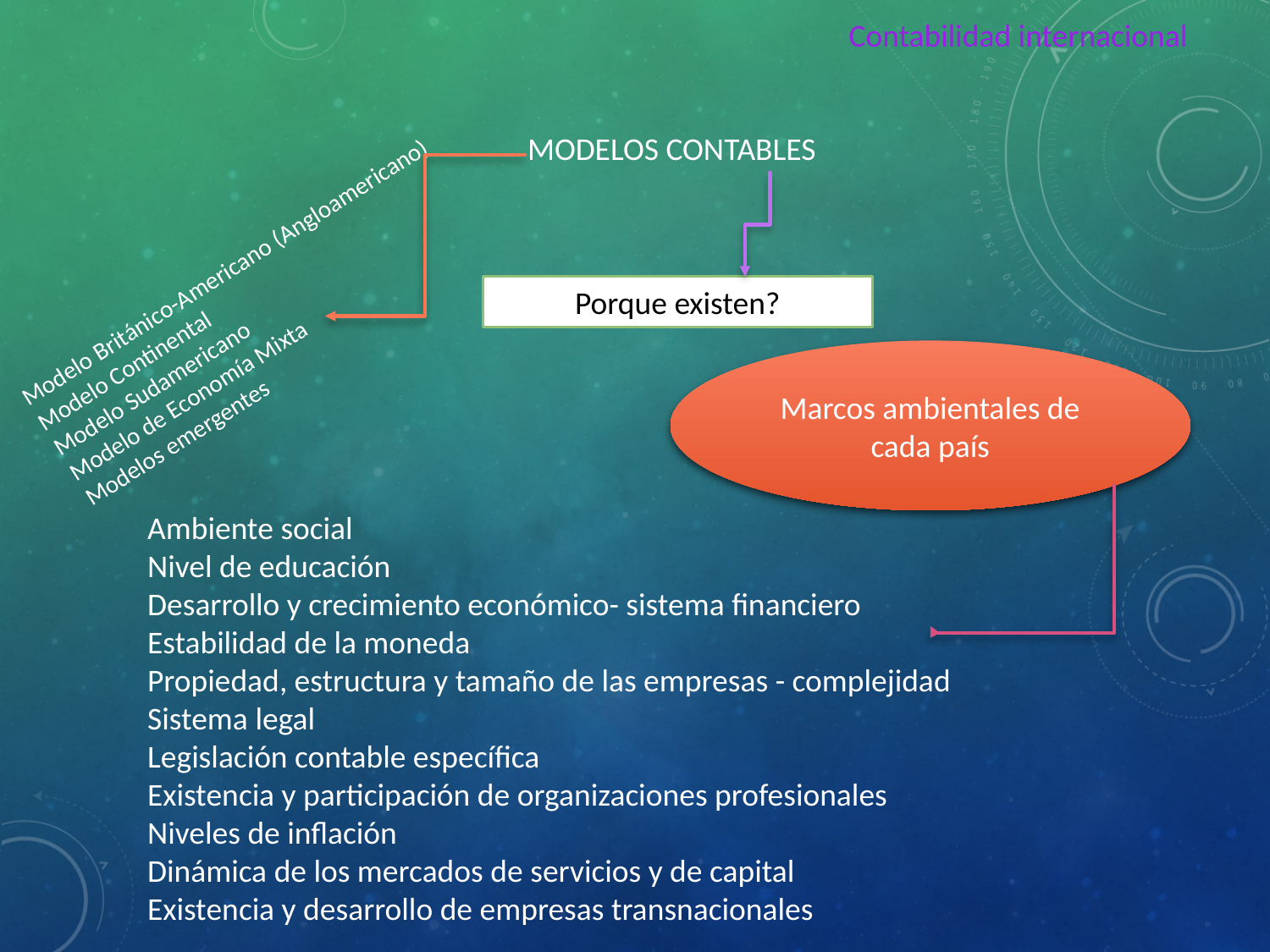

Contabilidad internacional
MODELOS CONTABLES
Modelo Británico-Americano (Angloamericano)
Modelo Continental
Modelo Sudamericano
Modelo de Economía Mixta
Modelos emergentes
Porque existen?
Marcos ambientales de cada país
Ambiente social
Nivel de educación
Desarrollo y crecimiento económico- sistema financiero
Estabilidad de la moneda
Propiedad, estructura y tamaño de las empresas - complejidad
Sistema legal
Legislación contable específica
Existencia y participación de organizaciones profesionales
Niveles de inflación
Dinámica de los mercados de servicios y de capital
Existencia y desarrollo de empresas transnacionales